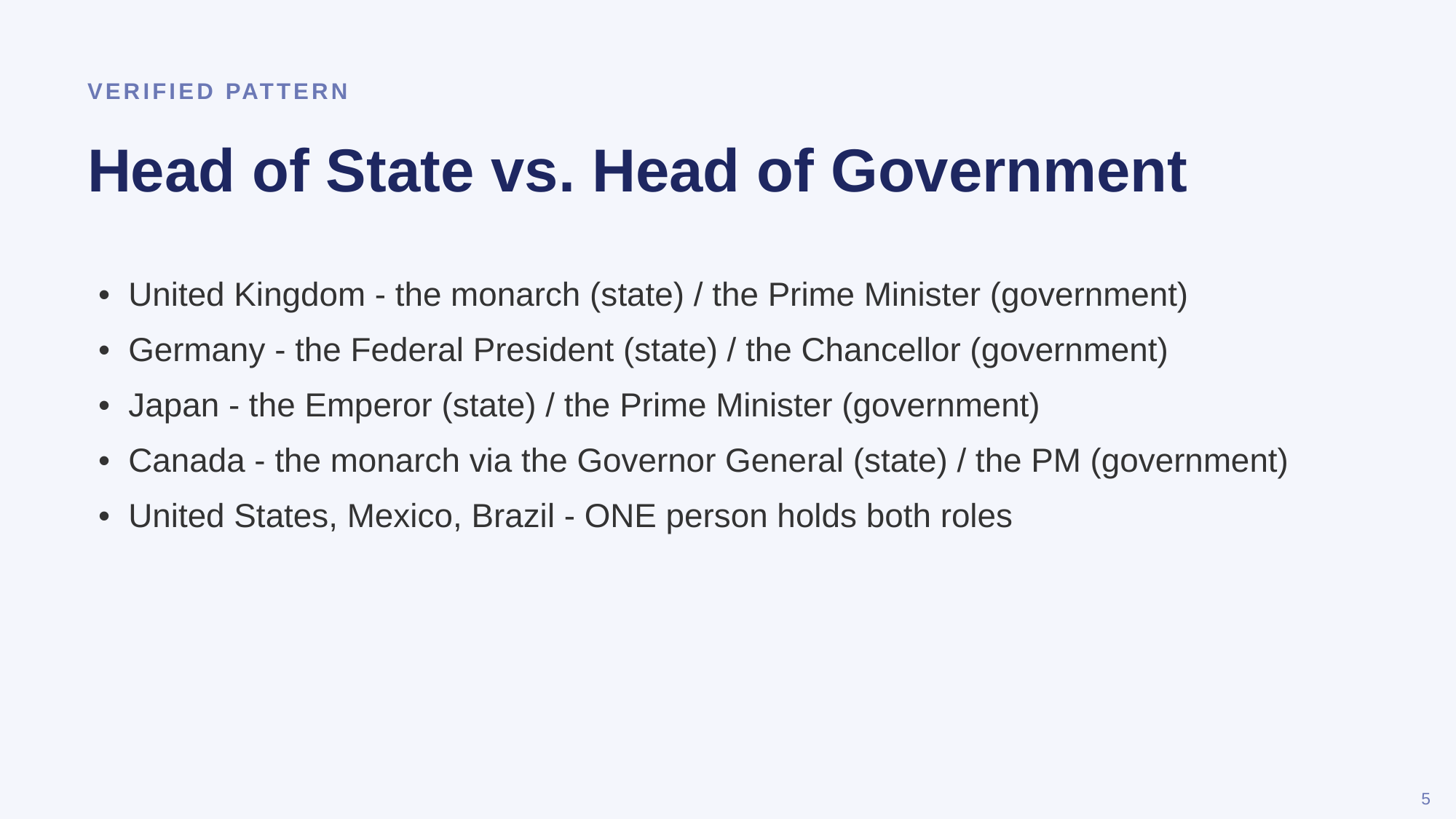

VERIFIED PATTERN
Head of State vs. Head of Government
•  United Kingdom - the monarch (state) / the Prime Minister (government)
•  Germany - the Federal President (state) / the Chancellor (government)
•  Japan - the Emperor (state) / the Prime Minister (government)
•  Canada - the monarch via the Governor General (state) / the PM (government)
•  United States, Mexico, Brazil - ONE person holds both roles
5